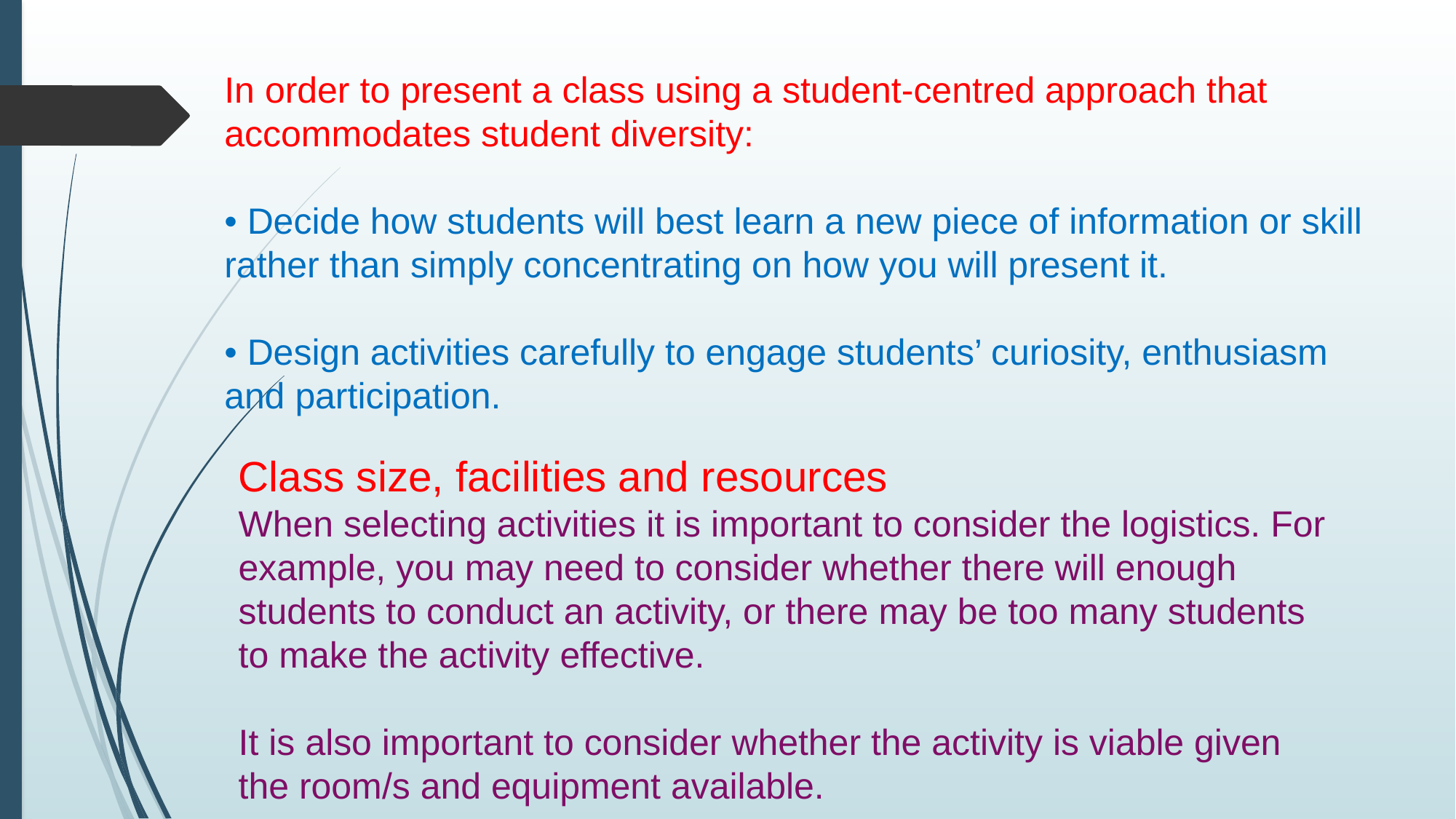

In order to present a class using a student-centred approach that
accommodates student diversity:

• Decide how students will best learn a new piece of information or skill rather than simply concentrating on how you will present it.

• Design activities carefully to engage students’ curiosity, enthusiasm and participation.
Class size, facilities and resources
When selecting activities it is important to consider the logistics. For example, you may need to consider whether there will enough students to conduct an activity, or there may be too many students to make the activity effective.

It is also important to consider whether the activity is viable given the room/s and equipment available.